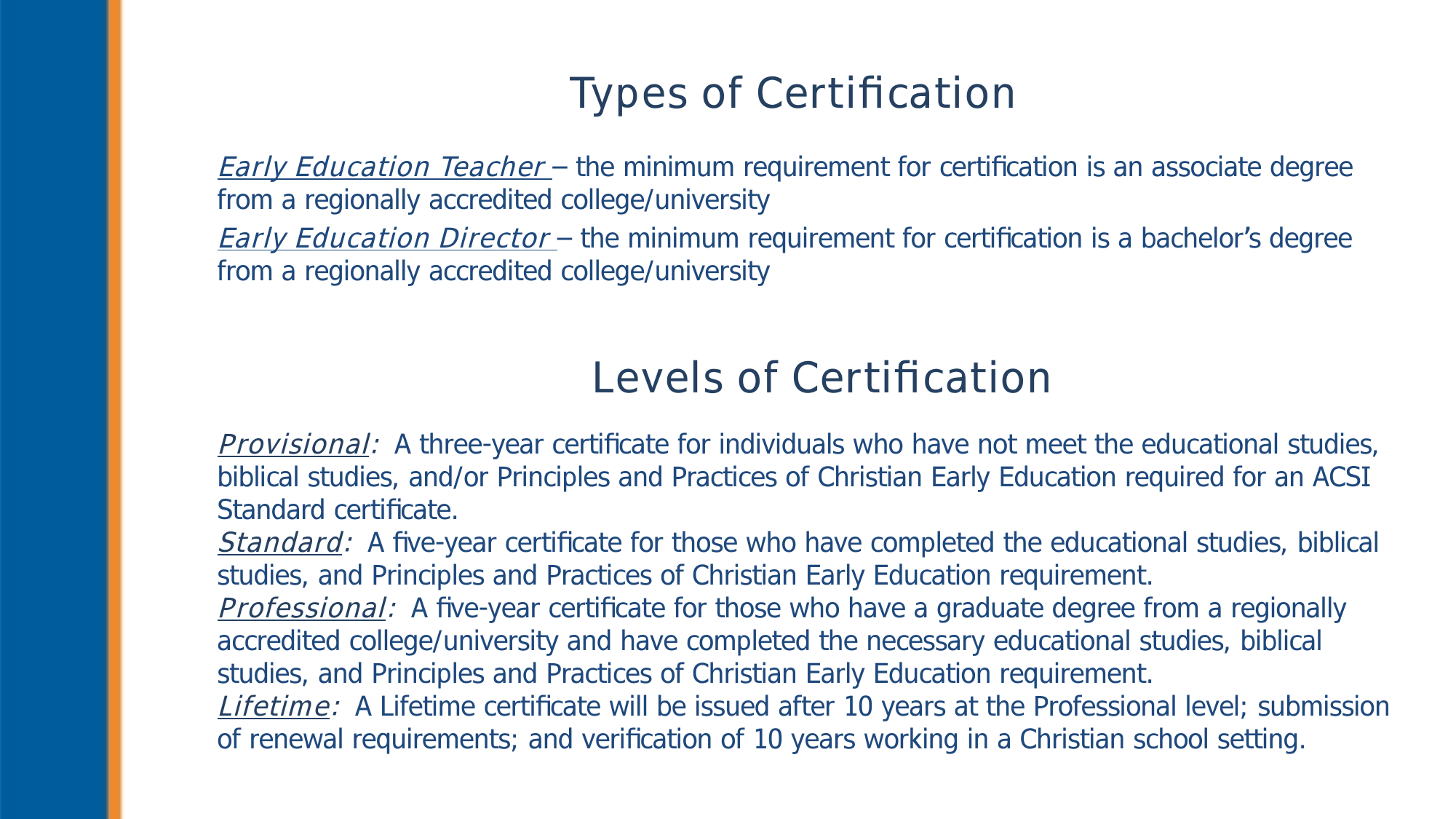

# Types of Certification
Early Education Teacher – the minimum requirement for certification is an associate degree from a regionally accredited college/university
Early Education Director – the minimum requirement for certification is a bachelor’s degree from a regionally accredited college/university

Levels of Certification
Provisional:  A three-year certificate for individuals who have not meet the educational studies, biblical studies, and/or Principles and Practices of Christian Early Education required for an ACSI Standard certificate.
Standard:  A five-year certificate for those who have completed the educational studies, biblical studies, and Principles and Practices of Christian Early Education requirement.
Professional:  A five-year certificate for those who have a graduate degree from a regionally accredited college/university and have completed the necessary educational studies, biblical studies, and Principles and Practices of Christian Early Education requirement.
Lifetime:  A Lifetime certificate will be issued after 10 years at the Professional level; submission of renewal requirements; and verification of 10 years working in a Christian school setting.